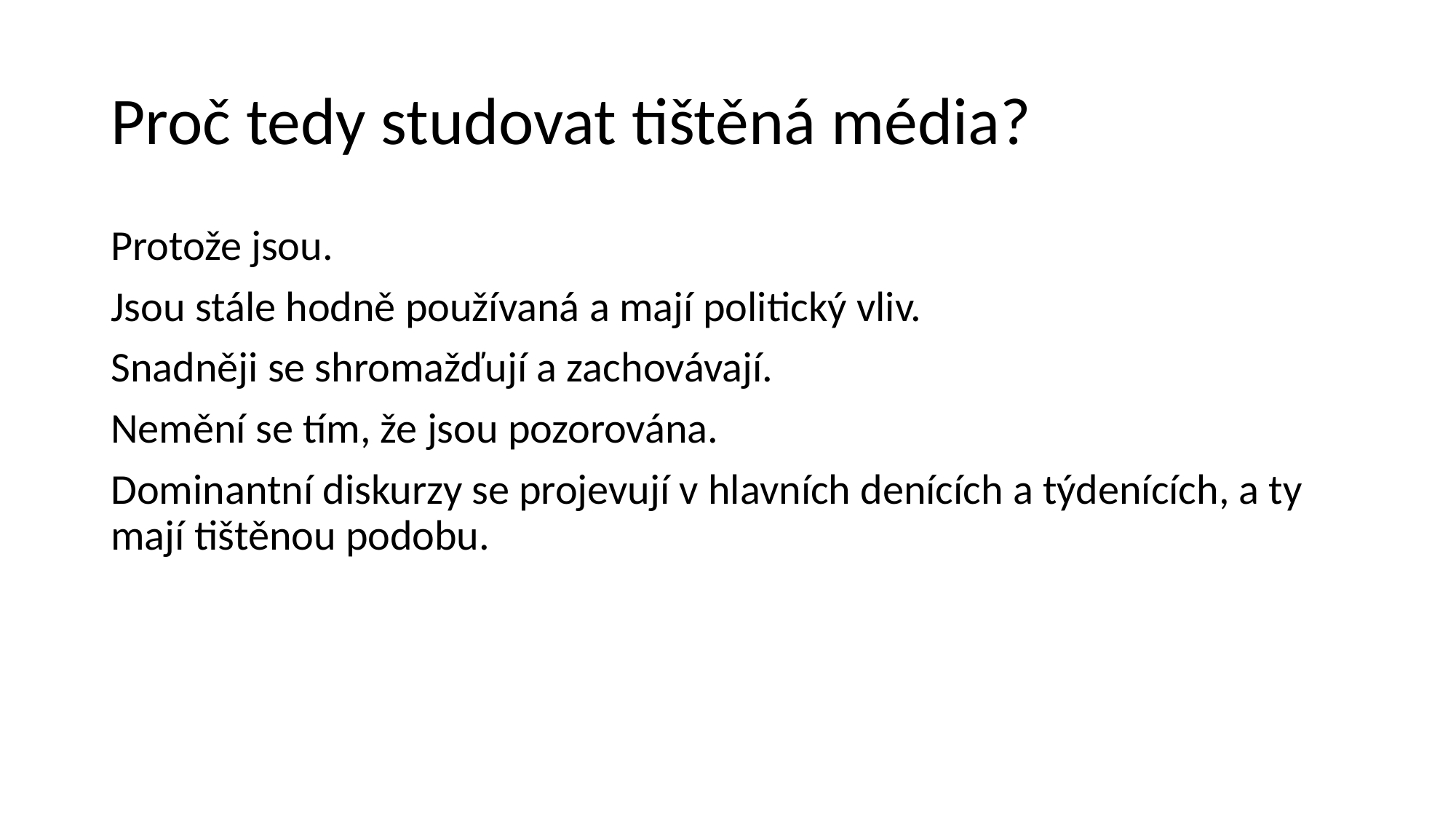

# Proč tedy studovat tištěná média?
Protože jsou.
Jsou stále hodně používaná a mají politický vliv.
Snadněji se shromažďují a zachovávají.
Nemění se tím, že jsou pozorována.
Dominantní diskurzy se projevují v hlavních denících a týdenících, a ty mají tištěnou podobu.